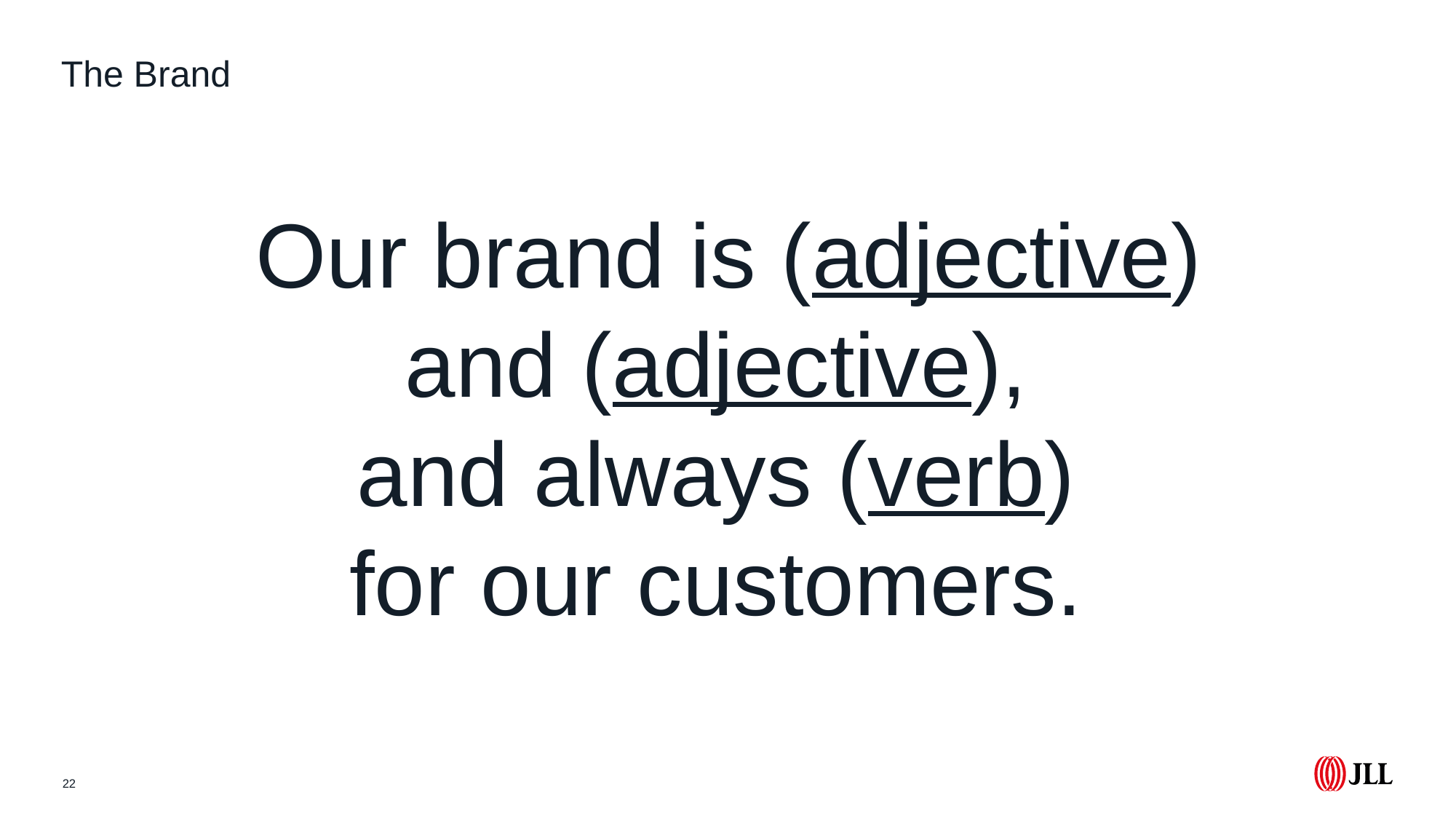

The Brand
Our brand is (adjective)
and (adjective),
and always (verb)
for our customers.
22